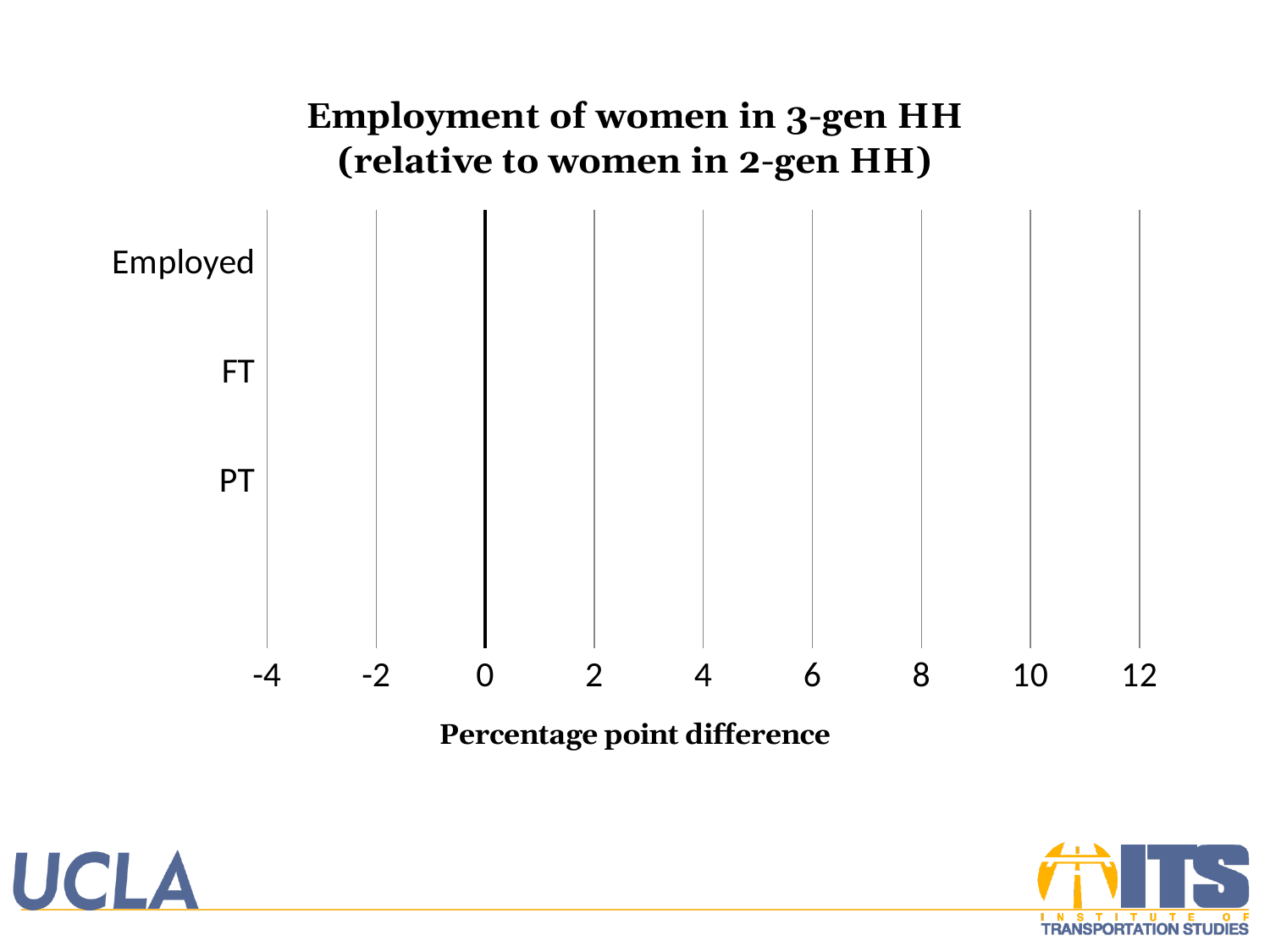

### Chart: Employment of women in 3-gen HH
(relative to women in 2-gen HH)

| Category |  |
|---|---|
| Employed | 3.69486 |
| FT | 5.310869999999999 |
| PT | -1.44066 |